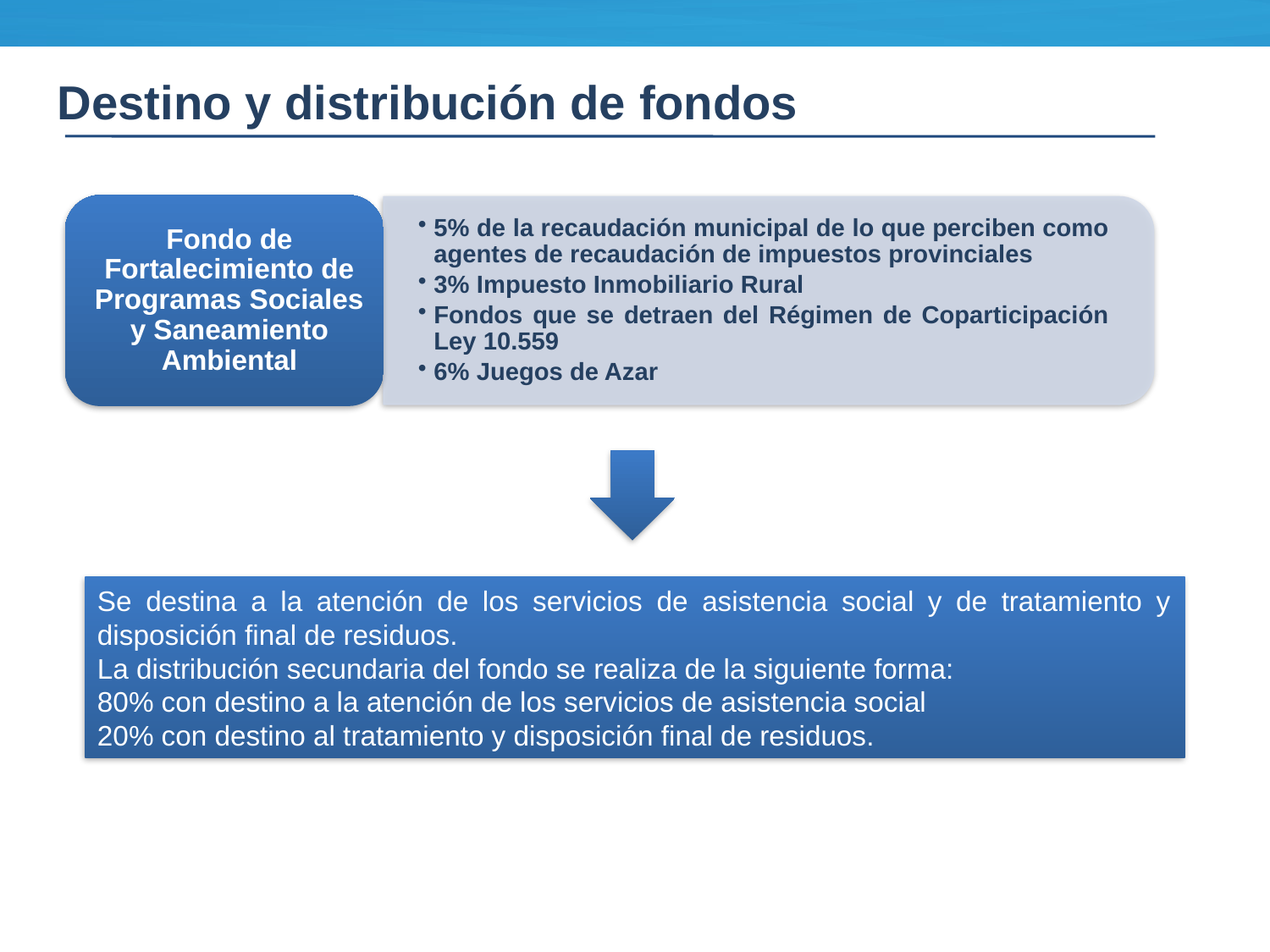

Destino y distribución de fondos
5% de la recaudación municipal de lo que perciben como agentes de recaudación de impuestos provinciales
3% Impuesto Inmobiliario Rural
Fondos que se detraen del Régimen de Coparticipación Ley 10.559
6% Juegos de Azar
Fondo de Fortalecimiento de Programas Sociales y Saneamiento Ambiental

Se destina a la atención de los servicios de asistencia social y de tratamiento y disposición final de residuos.
La distribución secundaria del fondo se realiza de la siguiente forma:
80% con destino a la atención de los servicios de asistencia social
20% con destino al tratamiento y disposición final de residuos.